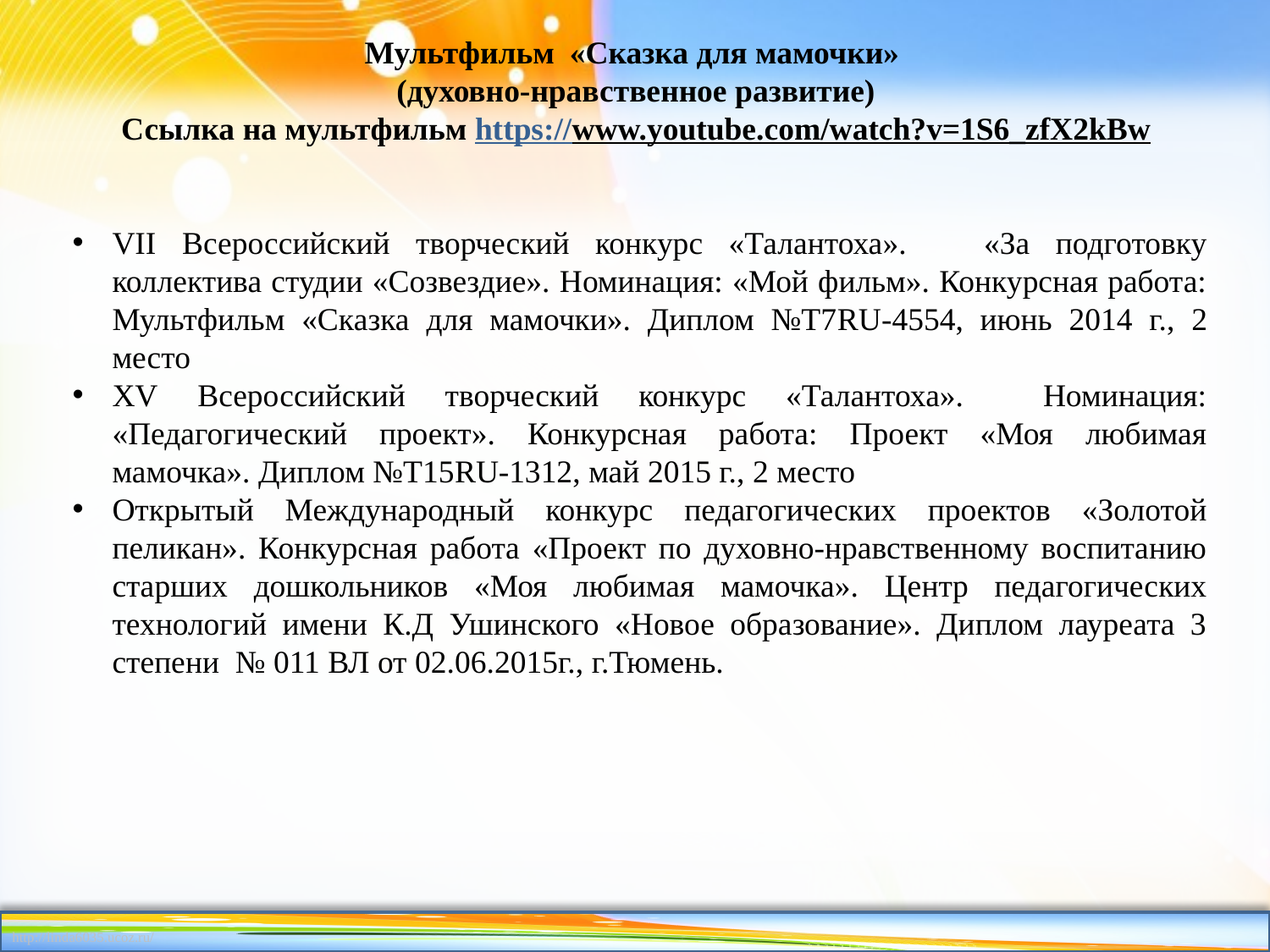

Мультфильм  «Сказка для мамочки»
(духовно-нравственное развитие)
Ссылка на мультфильм https://www.youtube.com/watch?v=1S6_zfX2kBw
VII Всероссийский творческий конкурс «Талантоха».   «За подготовку коллектива студии «Созвездие». Номинация: «Мой фильм». Конкурсная работа: Мультфильм «Сказка для мамочки». Диплом №Т7RU-4554, июнь 2014 г., 2 место
XV Всероссийский творческий конкурс «Талантоха».  Номинация: «Педагогический проект». Конкурсная работа: Проект «Моя любимая мамочка». Диплом №Т15RU-1312, май 2015 г., 2 место
Открытый Международный конкурс педагогических проектов «Золотой пеликан». Конкурсная работа «Проект по духовно-нравственному воспитанию старших дошкольников «Моя любимая мамочка». Центр педагогических технологий имени К.Д Ушинского «Новое образование». Диплом лауреата 3 степени  № 011 ВЛ от 02.06.2015г., г.Тюмень.